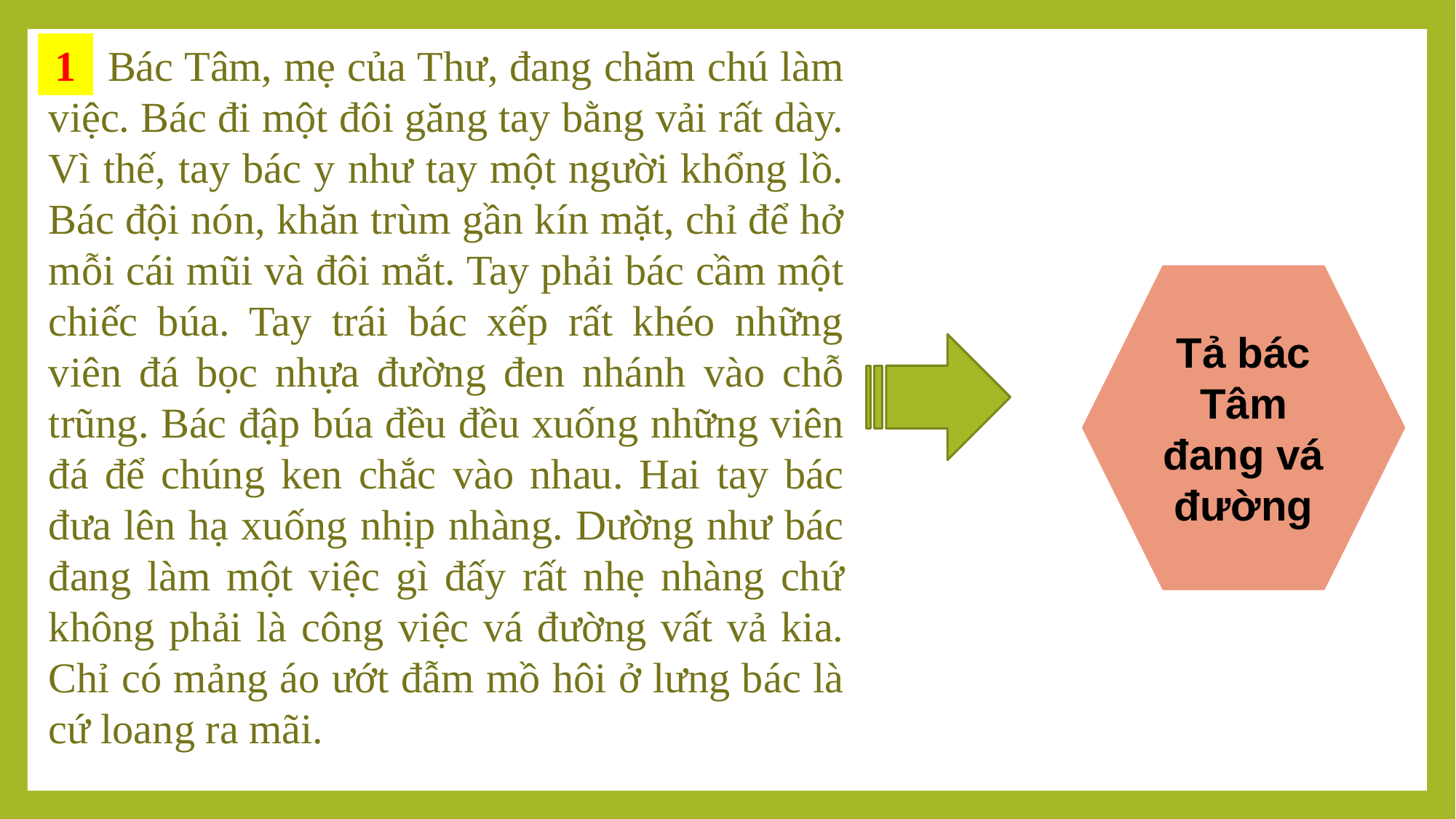

Bác Tâm, mẹ của Thư, đang chăm chú làm việc. Bác đi một đôi găng tay bằng vải rất dày. Vì thế, tay bác y như tay một người khổng lồ. Bác đội nón, khăn trùm gần kín mặt, chỉ để hở mỗi cái mũi và đôi mắt. Tay phải bác cầm một chiếc búa. Tay trái bác xếp rất khéo những viên đá bọc nhựa đường đen nhánh vào chỗ trũng. Bác đập búa đều đều xuống những viên đá để chúng ken chắc vào nhau. Hai tay bác đưa lên hạ xuống nhịp nhàng. Dường như bác đang làm một việc gì đấy rất nhẹ nhàng chứ không phải là công việc vá đường vất vả kia. Chỉ có mảng áo ướt đẫm mồ hôi ở lưng bác là cứ loang ra mãi.
1
Tả bác Tâm đang vá đường